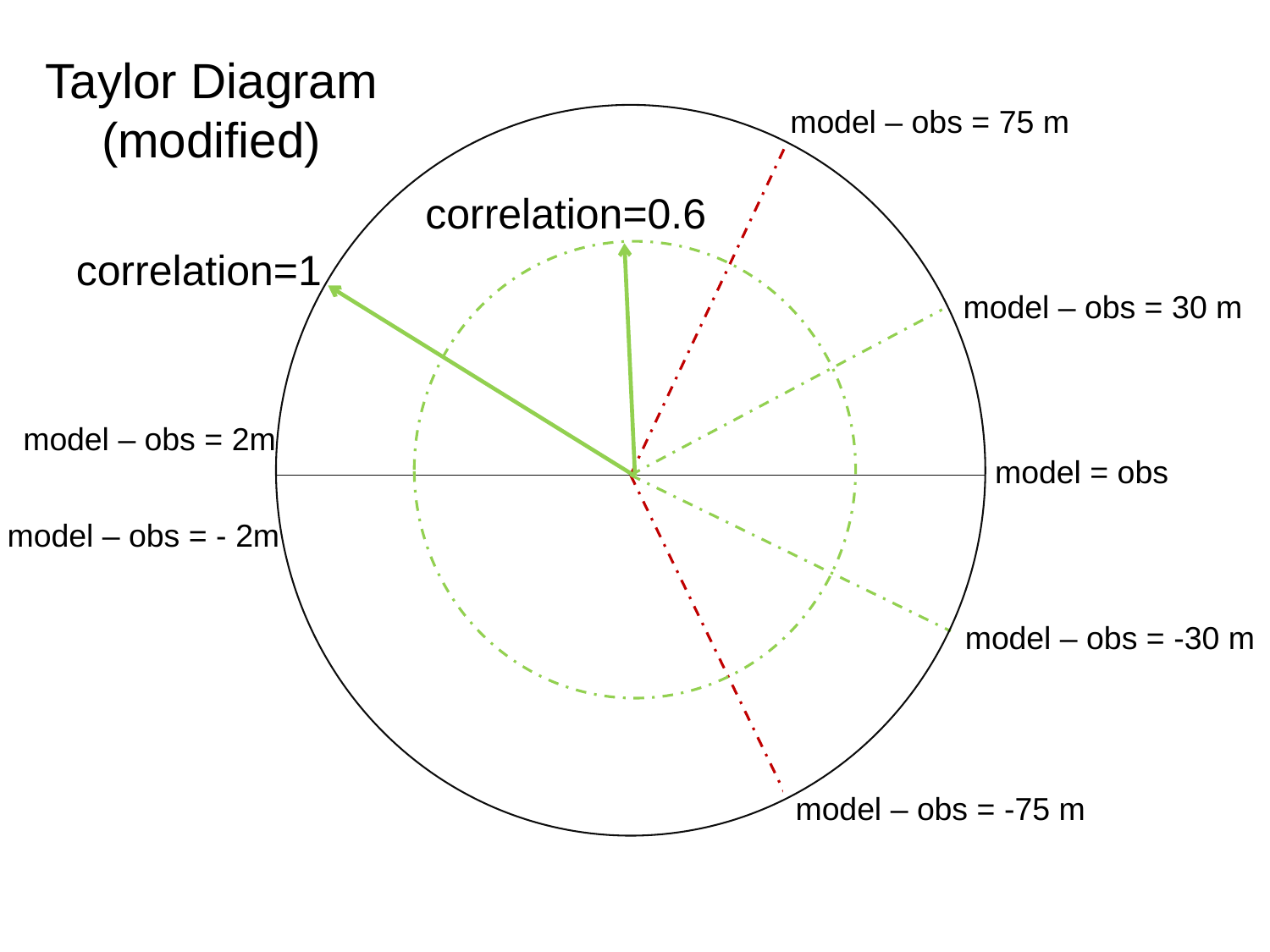

Taylor Diagram (modified)
model – obs = 75 m

correlation=0.6
correlation=1

model – obs = 30 m
model – obs = 2m
model = obs
model – obs = - 2m
model – obs = -30 m
model – obs = -75 m